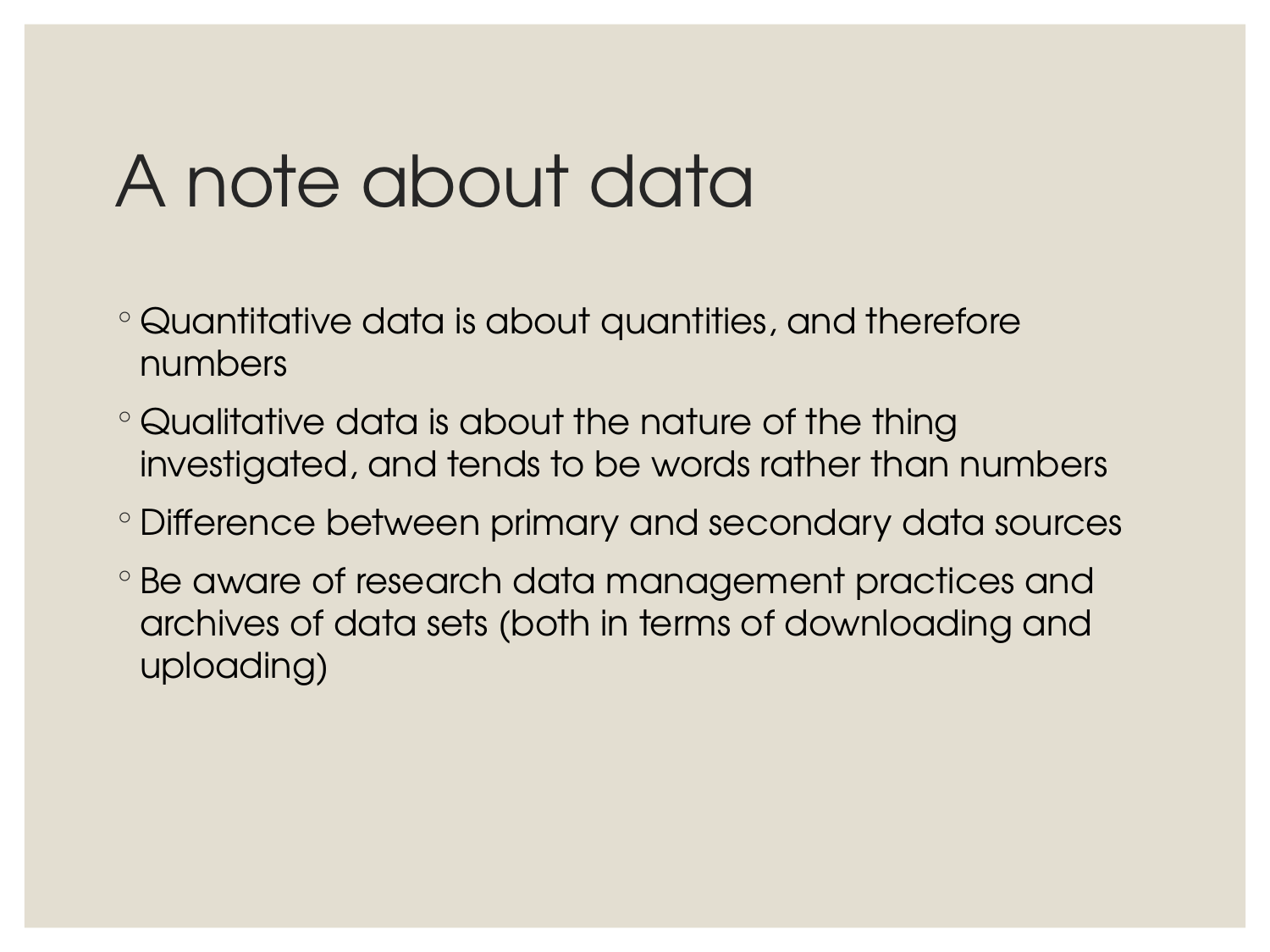

# A note about data
Quantitative data is about quantities, and therefore numbers
Qualitative data is about the nature of the thing investigated, and tends to be words rather than numbers
Difference between primary and secondary data sources
Be aware of research data management practices and archives of data sets (both in terms of downloading and uploading)